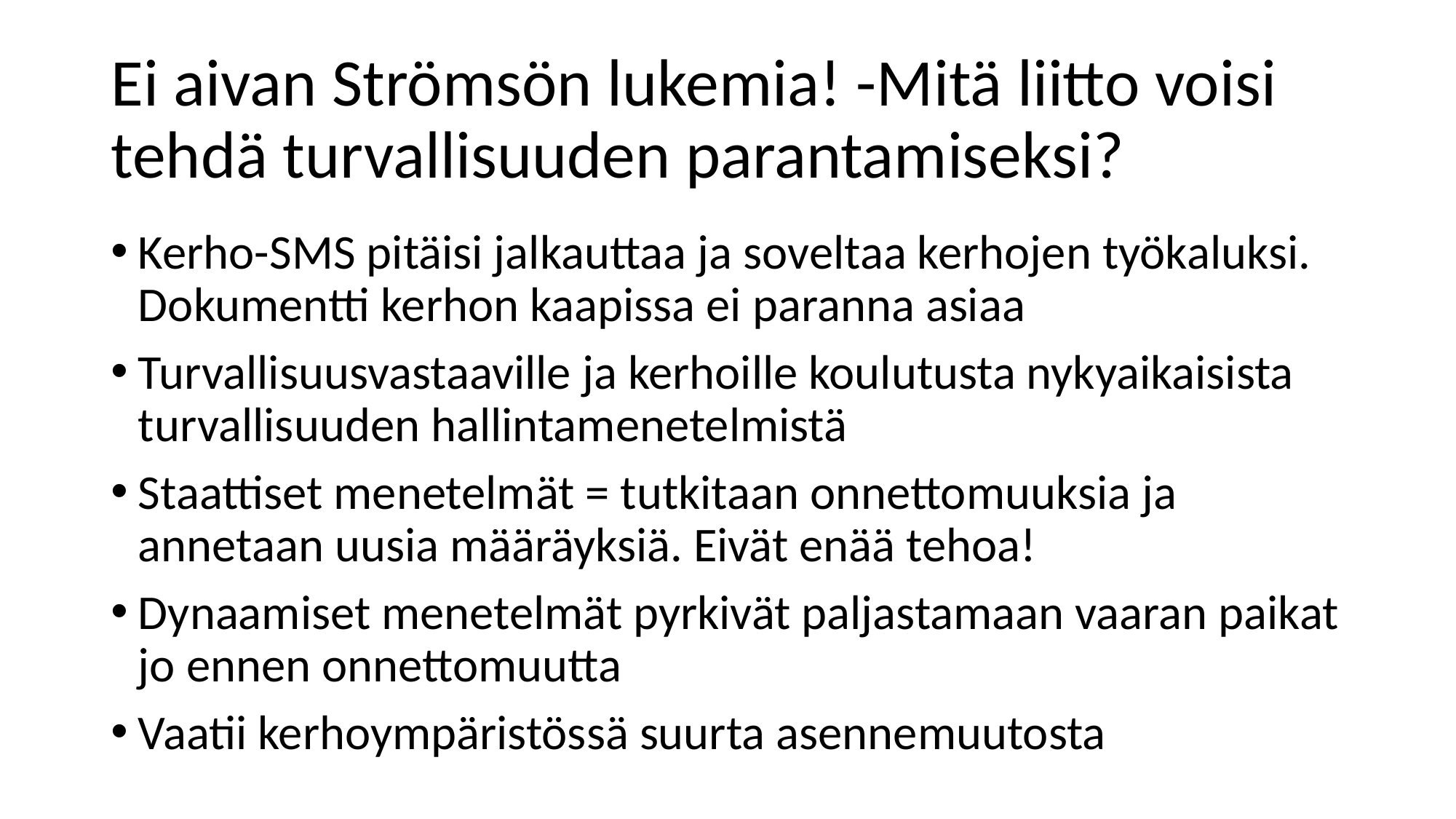

# Ei aivan Strömsön lukemia! -Mitä liitto voisi tehdä turvallisuuden parantamiseksi?
Kerho-SMS pitäisi jalkauttaa ja soveltaa kerhojen työkaluksi. Dokumentti kerhon kaapissa ei paranna asiaa
Turvallisuusvastaaville ja kerhoille koulutusta nykyaikaisista turvallisuuden hallintamenetelmistä
Staattiset menetelmät = tutkitaan onnettomuuksia ja annetaan uusia määräyksiä. Eivät enää tehoa!
Dynaamiset menetelmät pyrkivät paljastamaan vaaran paikat jo ennen onnettomuutta
Vaatii kerhoympäristössä suurta asennemuutosta